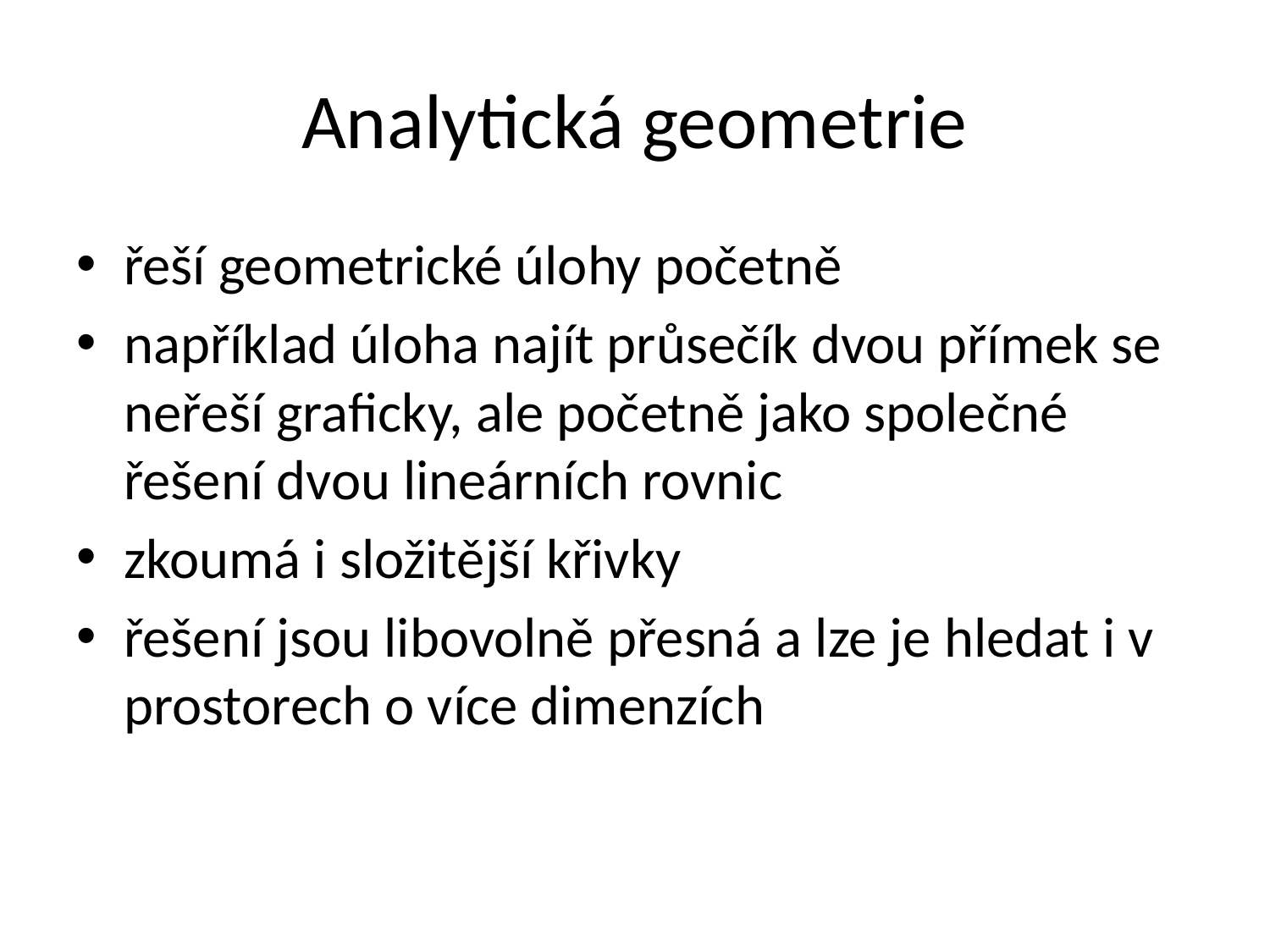

# Analytická geometrie
řeší geometrické úlohy početně
například úloha najít průsečík dvou přímek se neřeší graficky, ale početně jako společné řešení dvou lineárních rovnic
zkoumá i složitější křivky
řešení jsou libovolně přesná a lze je hledat i v prostorech o více dimenzích